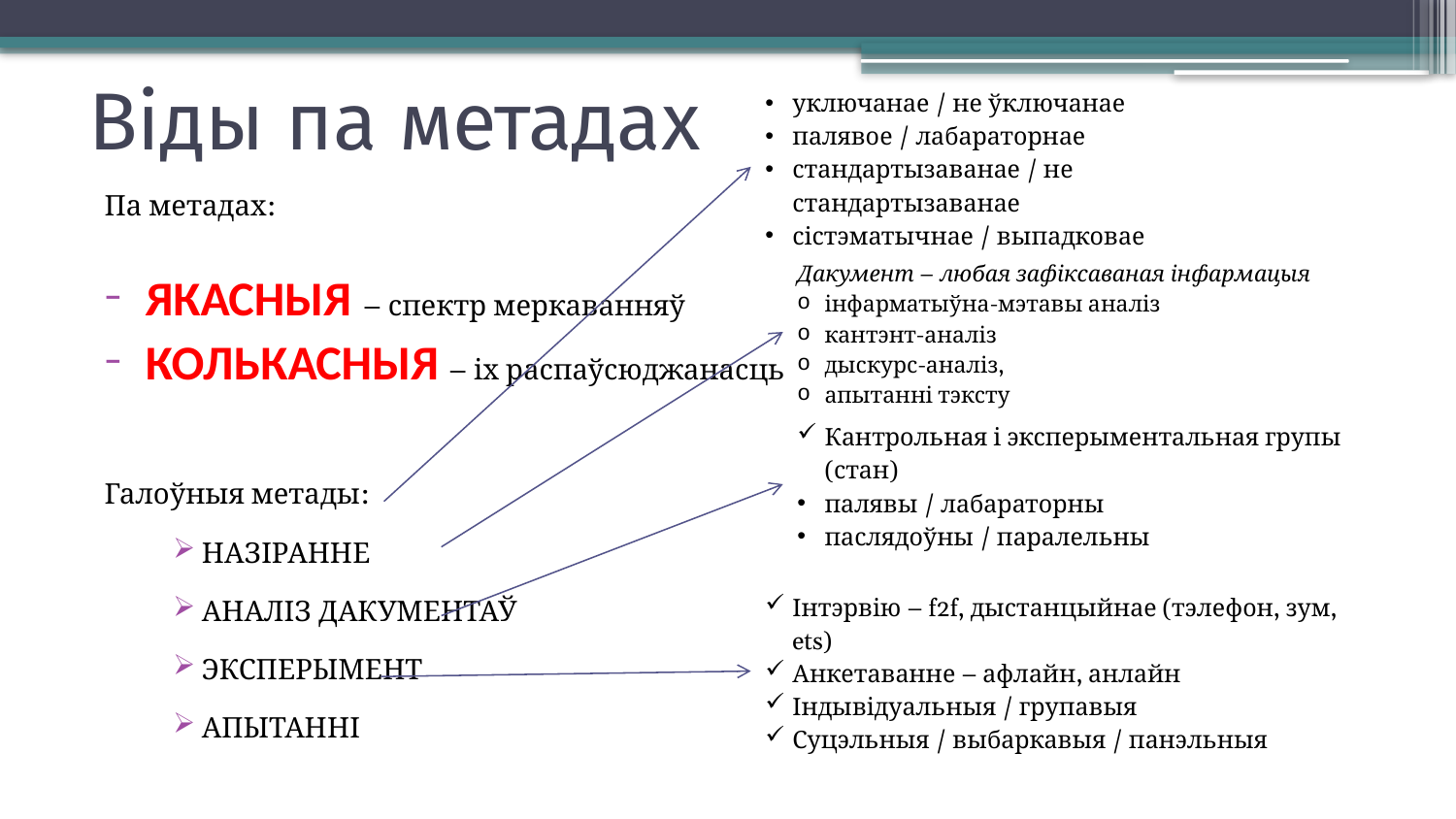

# Віды па метадах
уключанае / не ўключанае
палявое / лабараторнае
стандартызаванае / не стандартызаванае
сістэматычнае / выпадковае
Па метадах:

ЯКАСНЫЯ – спектр меркаванняў
КОЛЬКАСНЫЯ – іх распаўсюджанасць

Галоўныя метады:
НАЗІРАННЕ
АНАЛІЗ ДАКУМЕНТАЎ
ЭКСПЕРЫМЕНТ
АПЫТАННІ
Дакумент – любая зафіксаваная інфармацыя
інфарматыўна-мэтавы аналіз
кантэнт-аналіз
дыскурс-аналіз,
апытанні тэксту
Кантрольная і эксперыментальная групы (стан)
палявы / лабараторны
паслядоўны / паралельны
Інтэрвію – f2f, дыстанцыйнае (тэлефон, зум, ets)
Анкетаванне – афлайн, анлайн
Індывідуальныя / групавыя
Суцэльныя / выбаркавыя / панэльныя